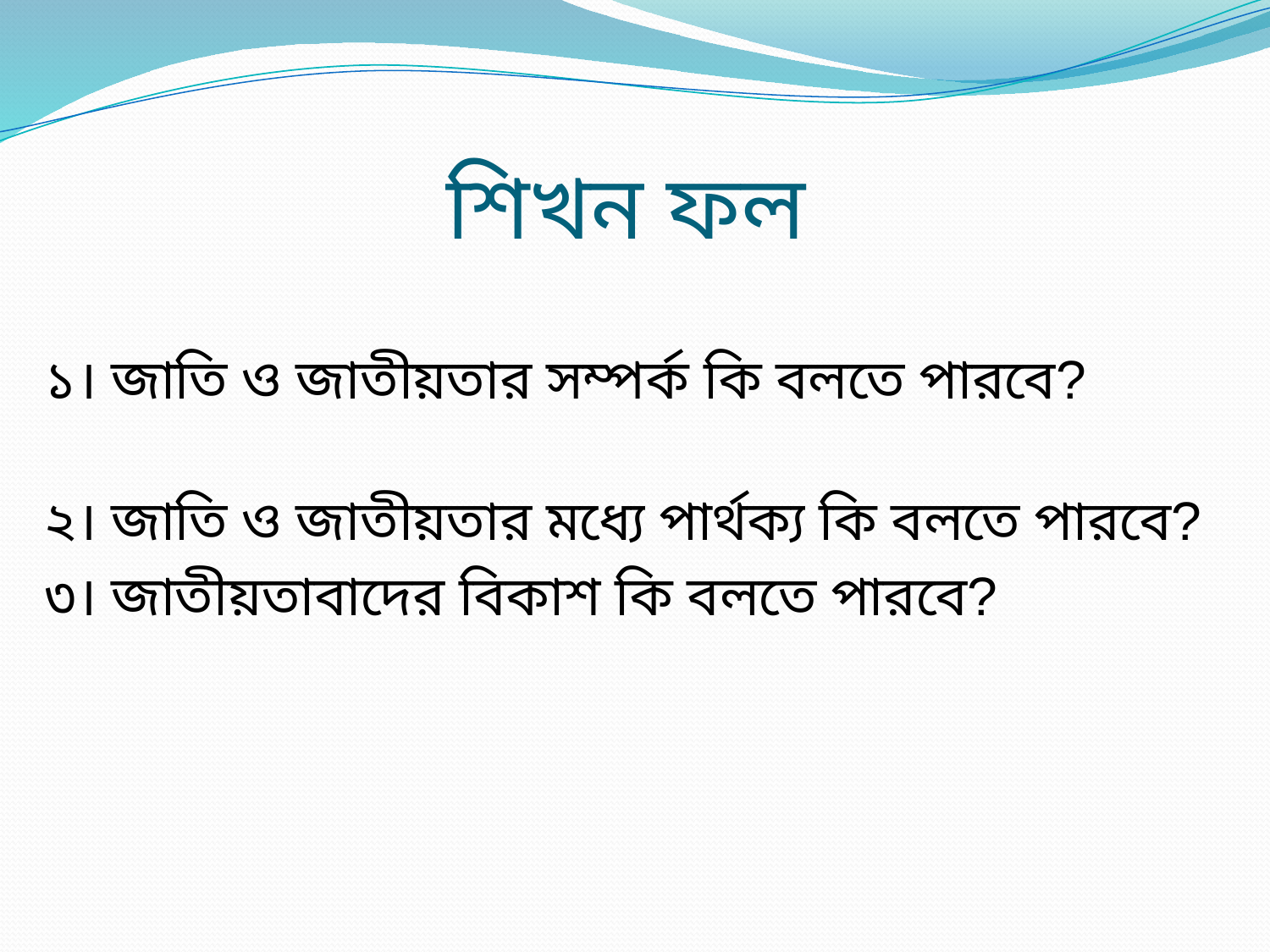

# শিখন ফল
১। জাতি ও জাতীয়তার সম্পর্ক কি বলতে পারবে?
২। জাতি ও জাতীয়তার মধ্যে পার্থক্য কি বলতে পারবে?
৩। জাতীয়তাবাদের বিকাশ কি বলতে পারবে?